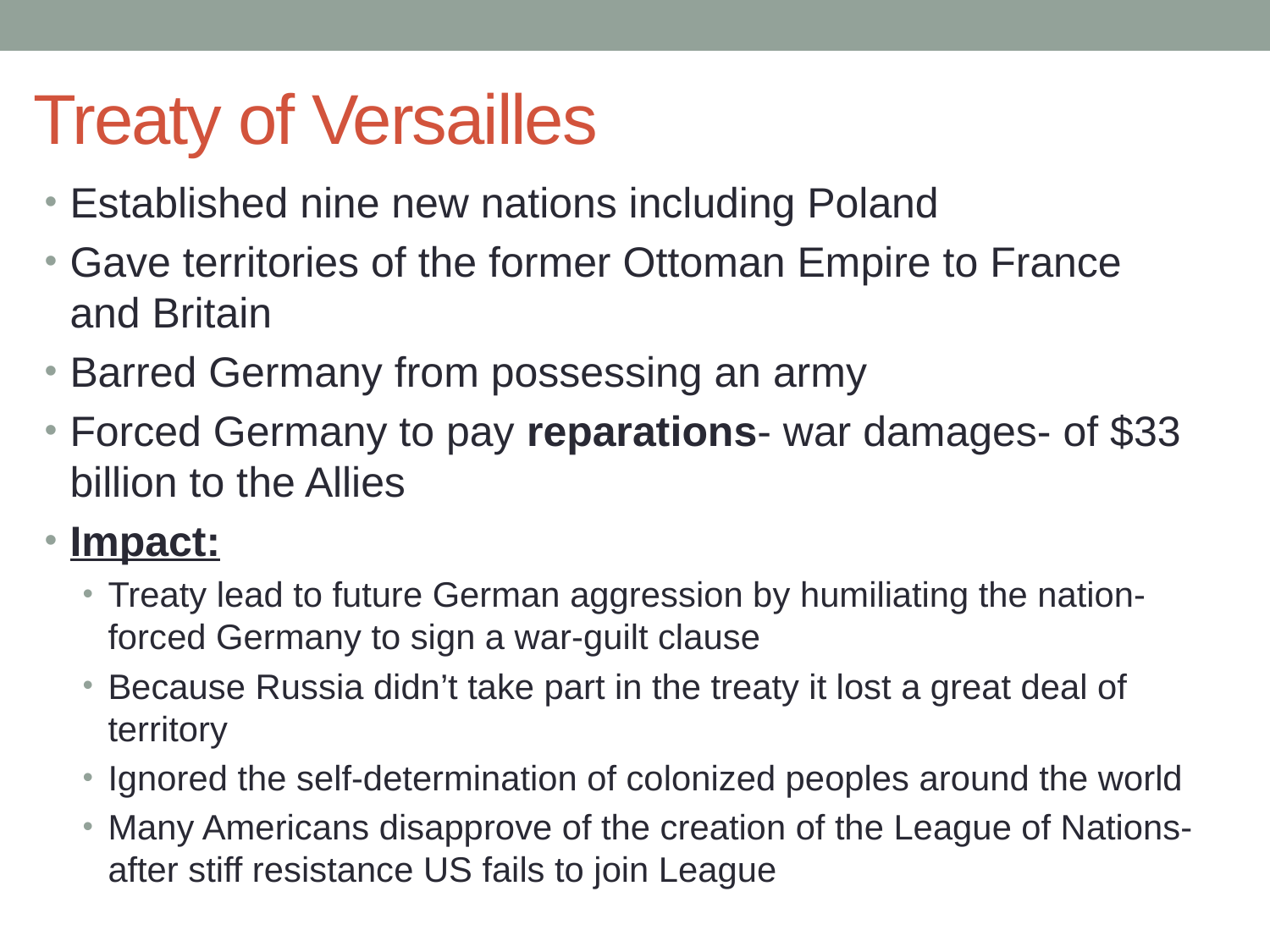

# Treaty of Versailles
Established nine new nations including Poland
Gave territories of the former Ottoman Empire to France and Britain
Barred Germany from possessing an army
Forced Germany to pay reparations- war damages- of $33 billion to the Allies
Impact:
Treaty lead to future German aggression by humiliating the nation- forced Germany to sign a war-guilt clause
Because Russia didn’t take part in the treaty it lost a great deal of territory
Ignored the self-determination of colonized peoples around the world
Many Americans disapprove of the creation of the League of Nations- after stiff resistance US fails to join League